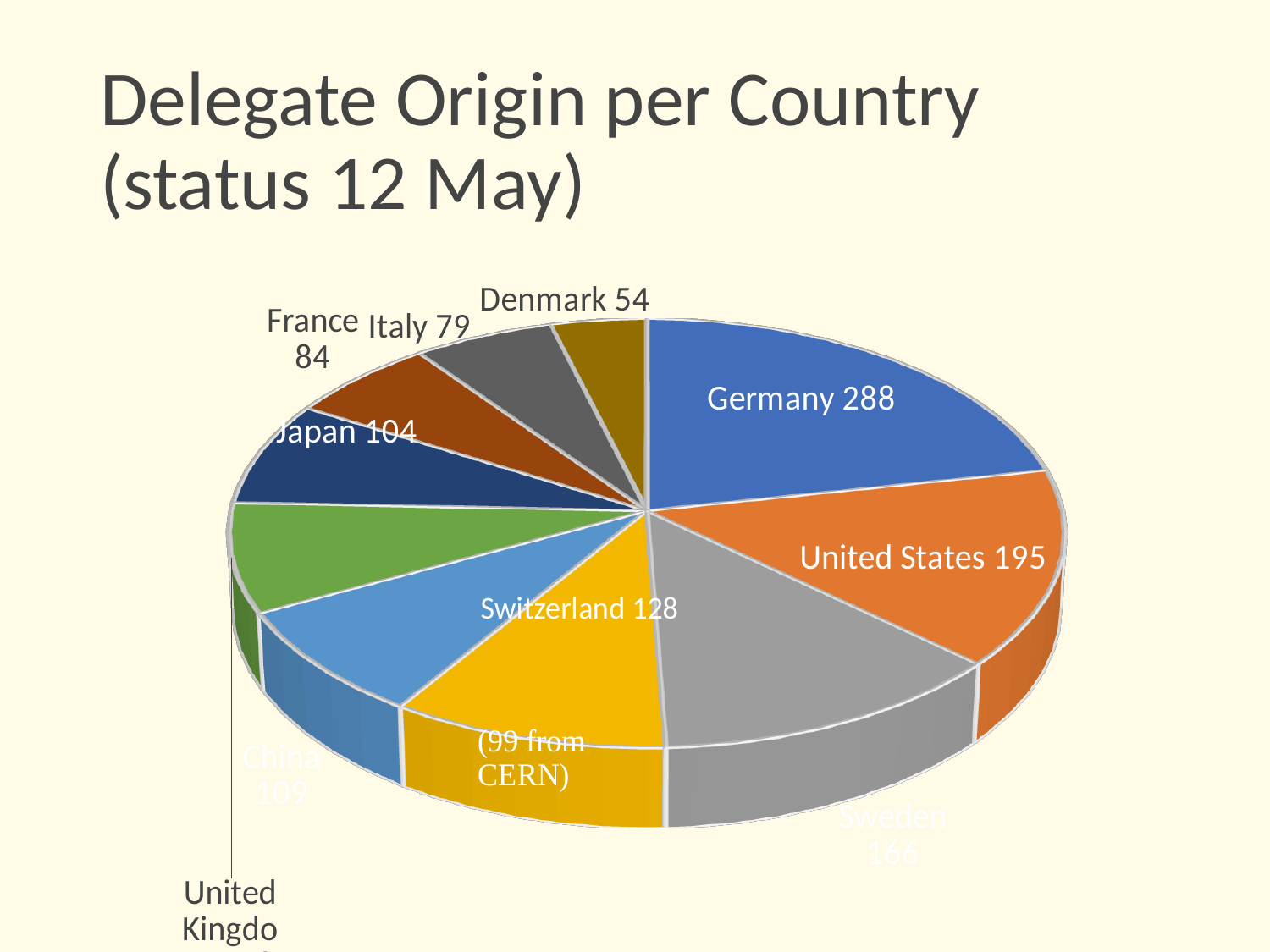

# Delegate Origin per Country (status 12 May)

[unsupported chart]